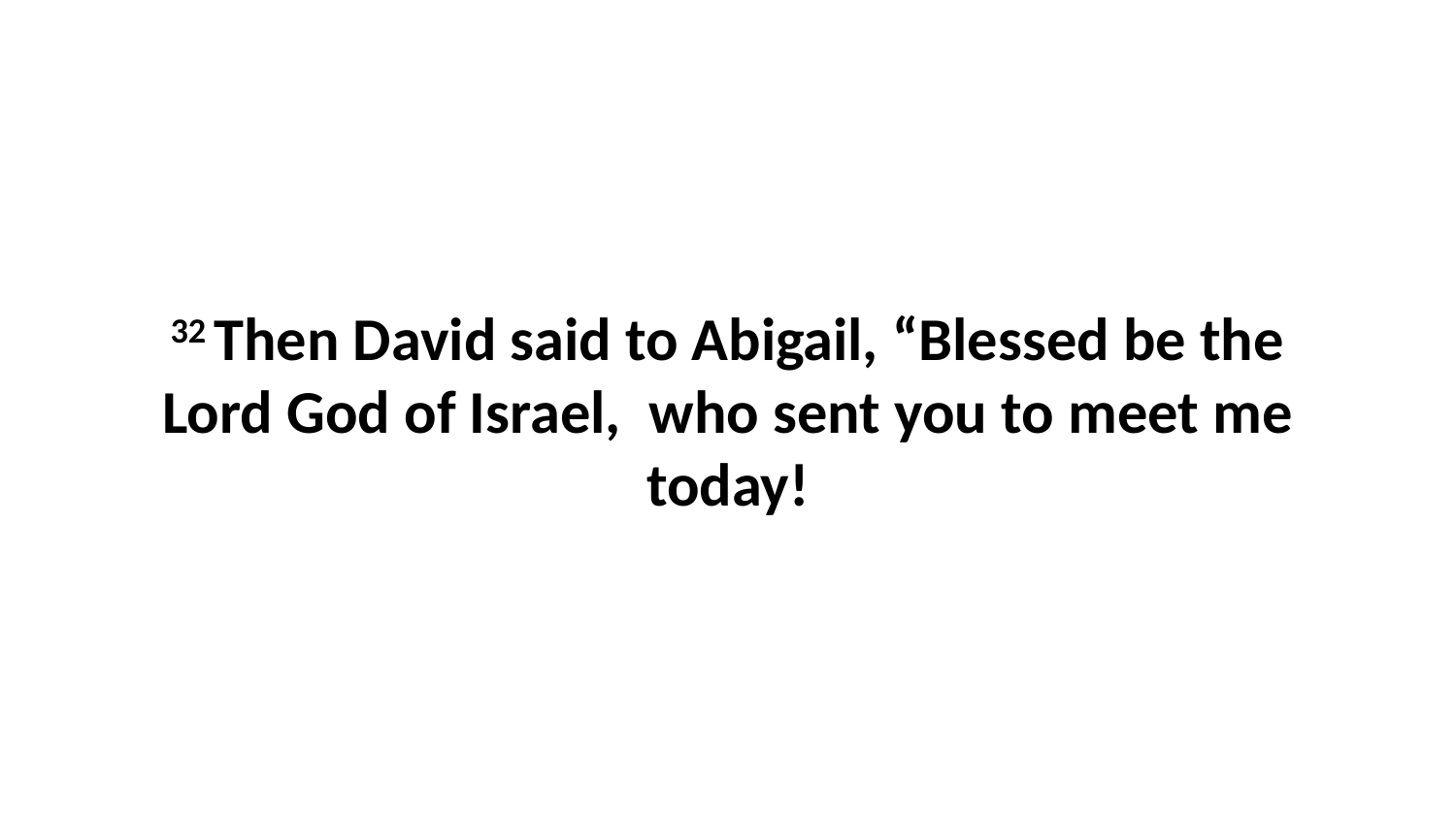

32 Then David said to Abigail, “Blessed be the Lord God of Israel,  who sent you to meet me today!